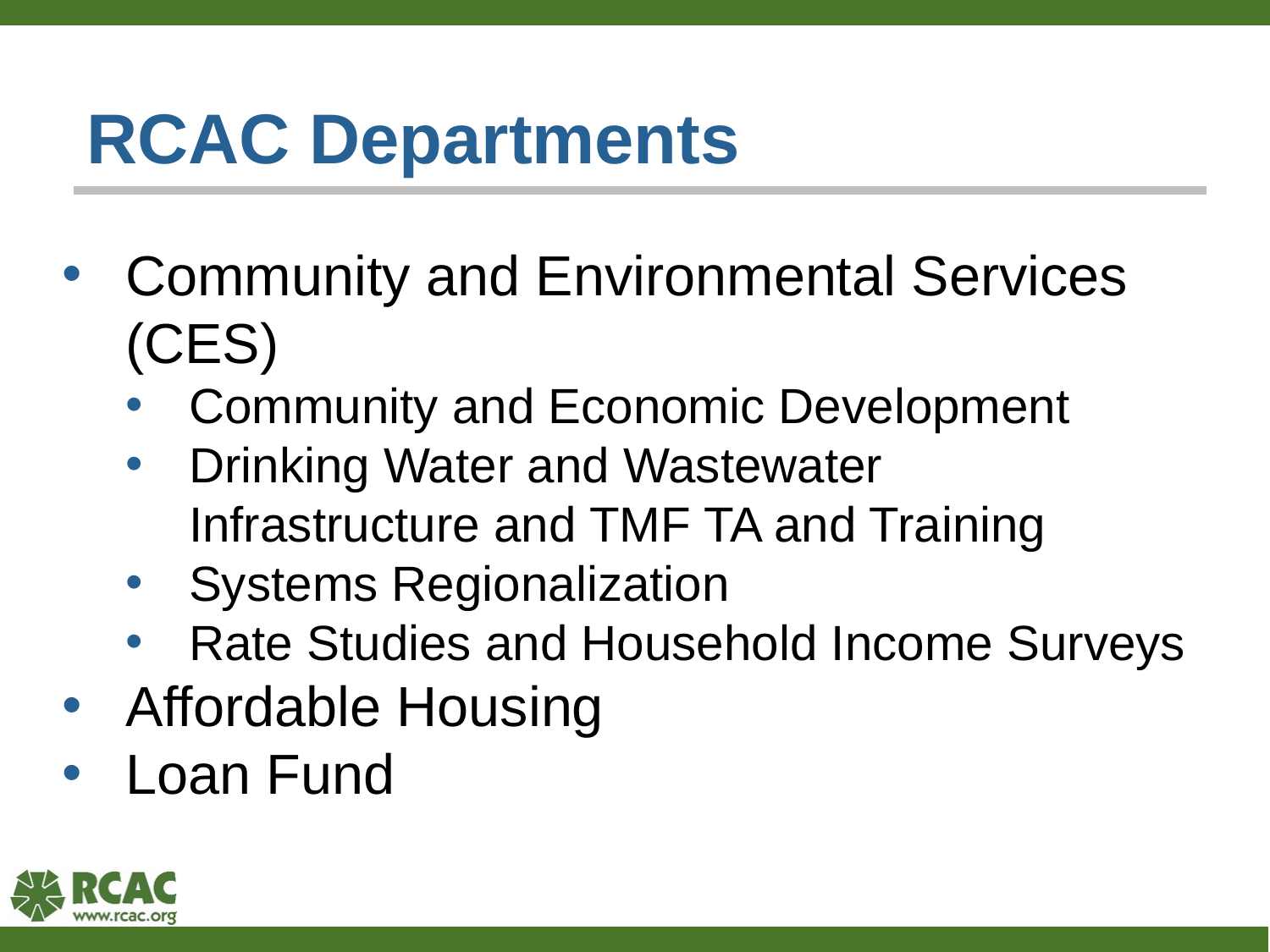

# RCAC Departments
Community and Environmental Services (CES)
Community and Economic Development
Drinking Water and Wastewater Infrastructure and TMF TA and Training
Systems Regionalization
Rate Studies and Household Income Surveys
Affordable Housing
Loan Fund